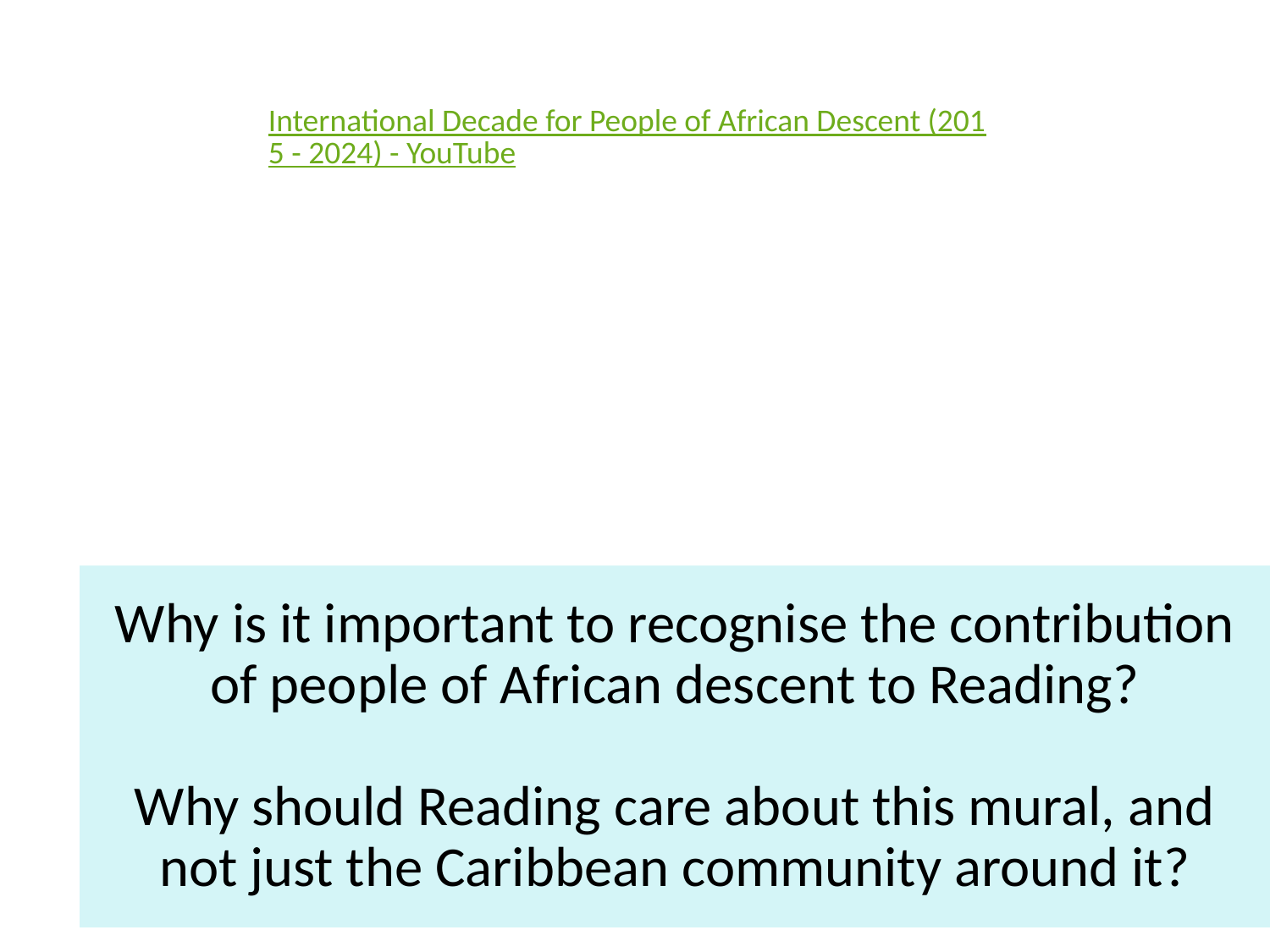

International Decade for People of African Descent (2015 - 2024) - YouTube

# Why is it important to recognise the contribution of people of African descent to Reading? Why should Reading care about this mural, and not just the Caribbean community around it?